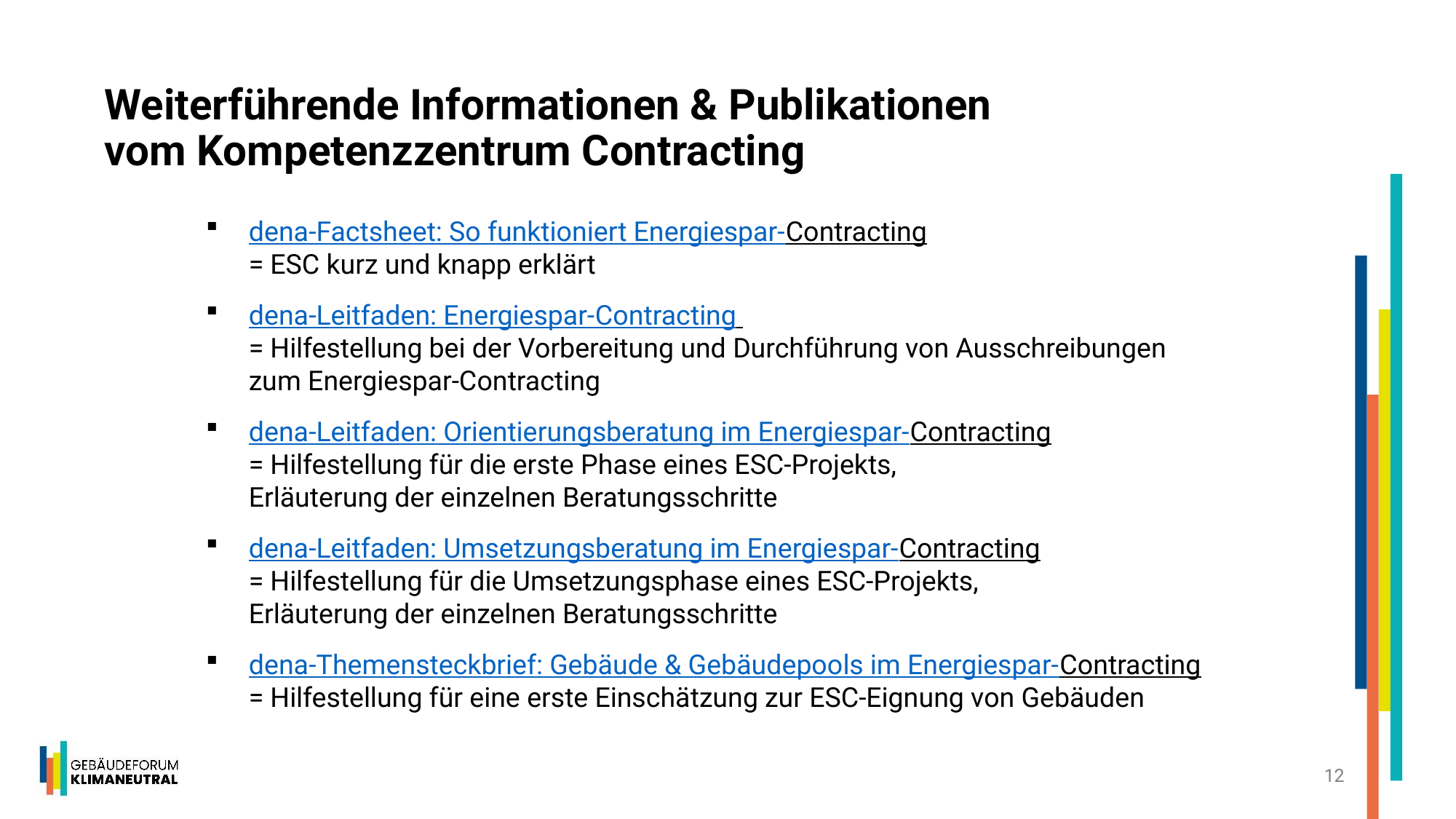

# Weiterführende Informationen & Publikationen vom Kompetenzzentrum Contracting
dena-Factsheet: So funktioniert Energiespar-Contracting
= ESC kurz und knapp erklärt
dena-Leitfaden: Energiespar-Contracting
= Hilfestellung bei der Vorbereitung und Durchführung von Ausschreibungen zum Energiespar-Contracting
dena-Leitfaden: Orientierungsberatung im Energiespar-Contracting
= Hilfestellung für die erste Phase eines ESC-Projekts,
Erläuterung der einzelnen Beratungsschritte
dena-Leitfaden: Umsetzungsberatung im Energiespar-Contracting
= Hilfestellung für die Umsetzungsphase eines ESC-Projekts,
Erläuterung der einzelnen Beratungsschritte
dena-Themensteckbrief: Gebäude & Gebäudepools im Energiespar-Contracting
= Hilfestellung für eine erste Einschätzung zur ESC-Eignung von Gebäuden

12